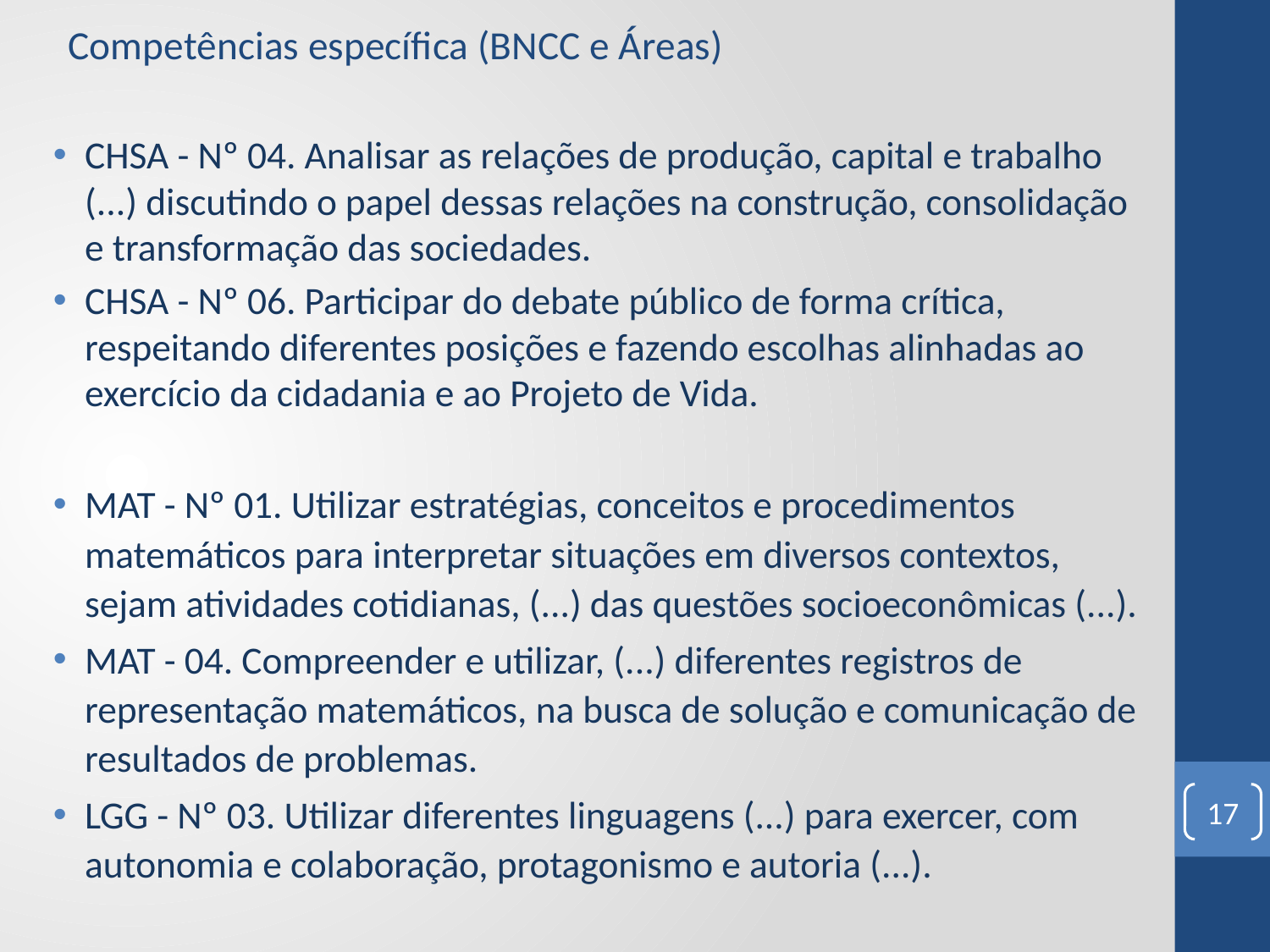

Competências específica (BNCC e Áreas)

CHSA - Nº 04. Analisar as relações de produção, capital e trabalho (...) discutindo o papel dessas relações na construção, consolidação e transformação das sociedades.
CHSA - Nº 06. Participar do debate público de forma crítica, respeitando diferentes posições e fazendo escolhas alinhadas ao exercício da cidadania e ao Projeto de Vida.

MAT - Nº 01. Utilizar estratégias, conceitos e procedimentos matemáticos para interpretar situações em diversos contextos, sejam atividades cotidianas, (...) das questões socioeconômicas (...).
MAT - 04. Compreender e utilizar, (...) diferentes registros de representação matemáticos, na busca de solução e comunicação de resultados de problemas.
LGG - Nº 03. Utilizar diferentes linguagens (...) para exercer, com autonomia e colaboração, protagonismo e autoria (...).

17